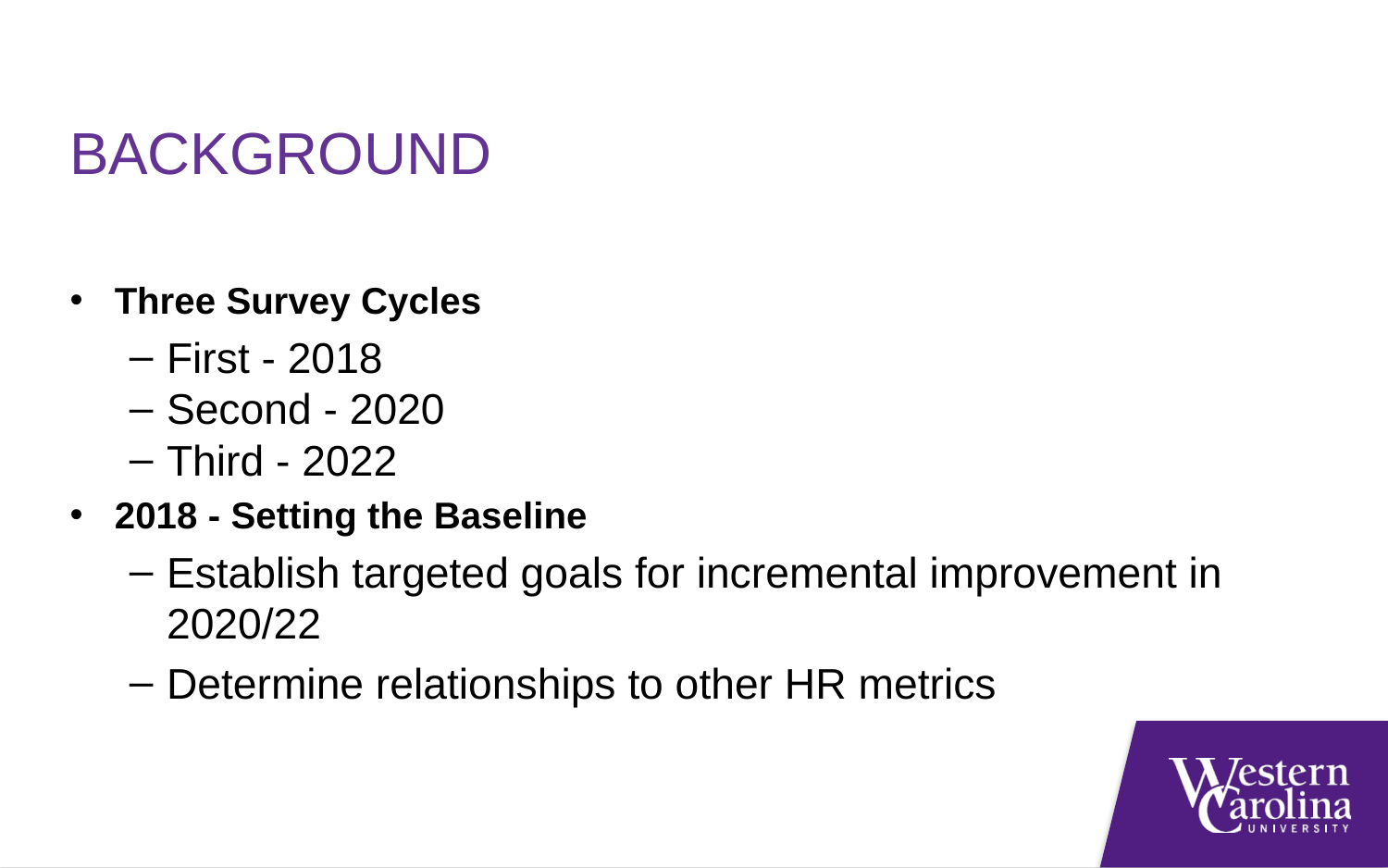

Background
Three Survey Cycles
First - 2018
Second - 2020
Third - 2022
2018 - Setting the Baseline
Establish targeted goals for incremental improvement in 2020/22
Determine relationships to other HR metrics